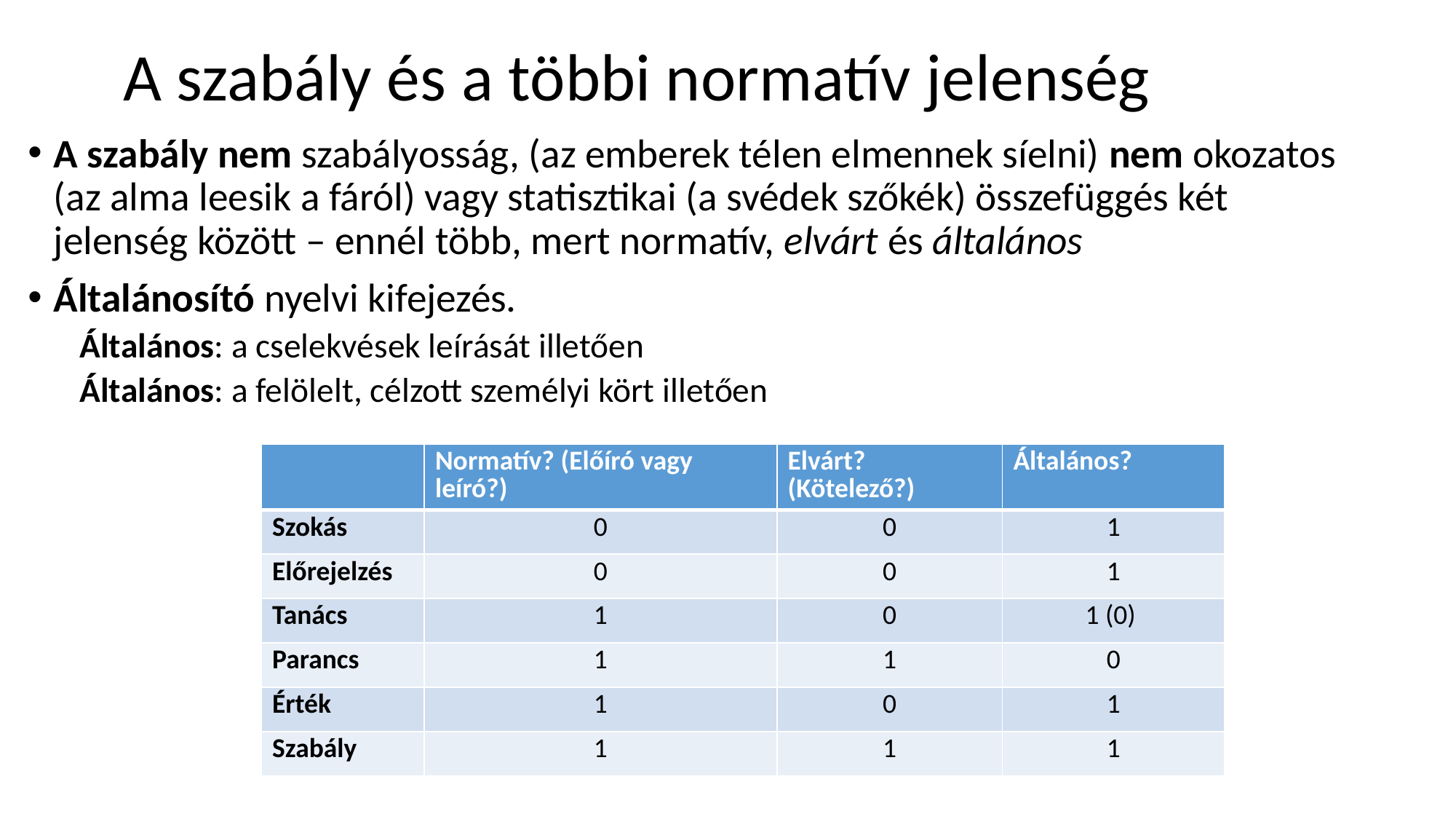

# A szabály és a többi normatív jelenség
A szabály nem szabályosság, (az emberek télen elmennek síelni) nem okozatos (az alma leesik a fáról) vagy statisztikai (a svédek szőkék) összefüggés két jelenség között – ennél több, mert normatív, elvárt és általános
Általánosító nyelvi kifejezés.
Általános: a cselekvések leírását illetően
Általános: a felölelt, célzott személyi kört illetően

|  | Normatív? (Előíró vagy leíró?) | Elvárt? (Kötelező?) | Általános? |
| --- | --- | --- | --- |
| Szokás | 0 | 0 | 1 |
| Előrejelzés | 0 | 0 | 1 |
| Tanács | 1 | 0 | 1 (0) |
| Parancs | 1 | 1 | 0 |
| Érték | 1 | 0 | 1 |
| Szabály | 1 | 1 | 1 |